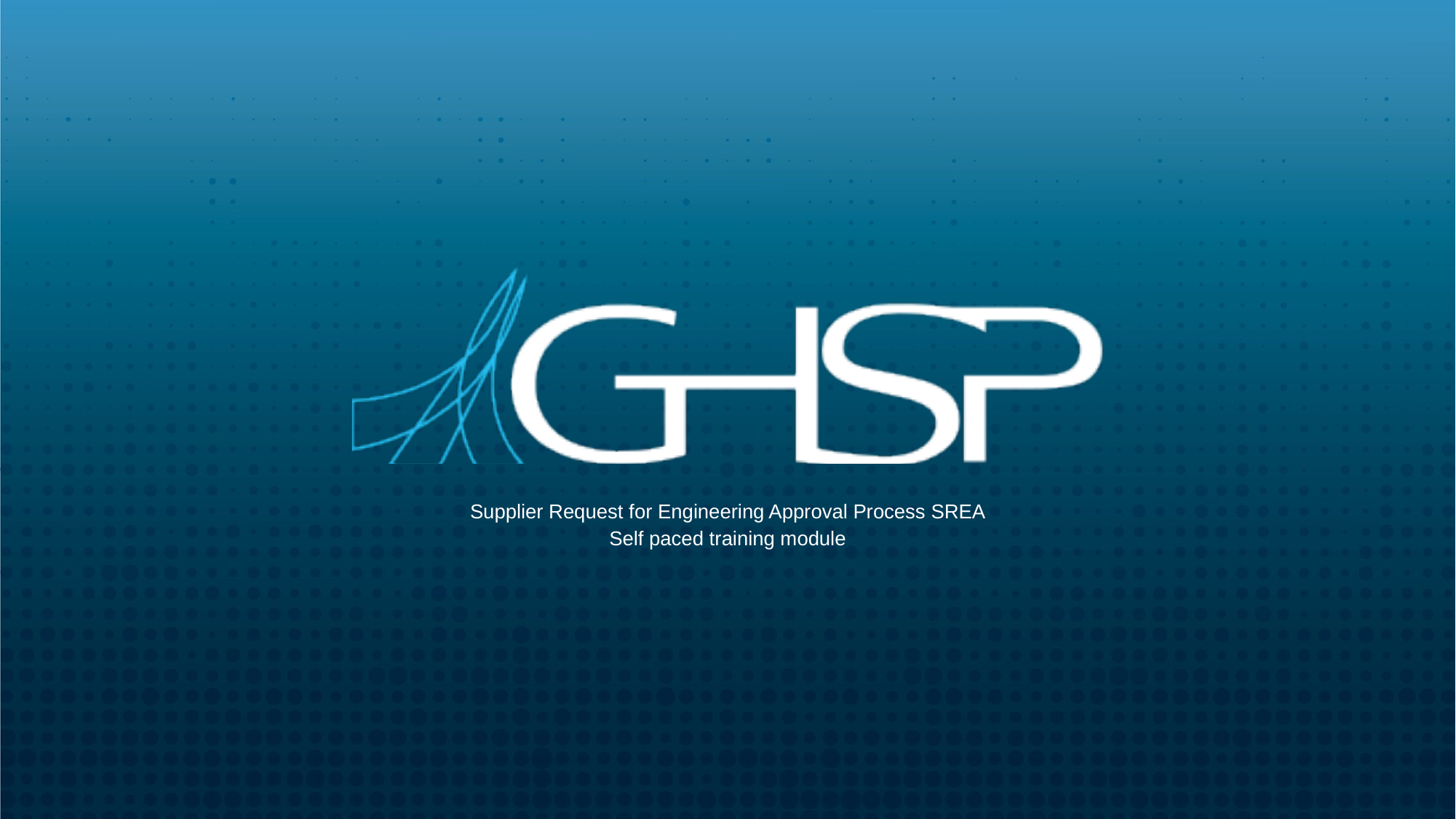

Supplier Request for Engineering Approval Process SREA
Self paced training module